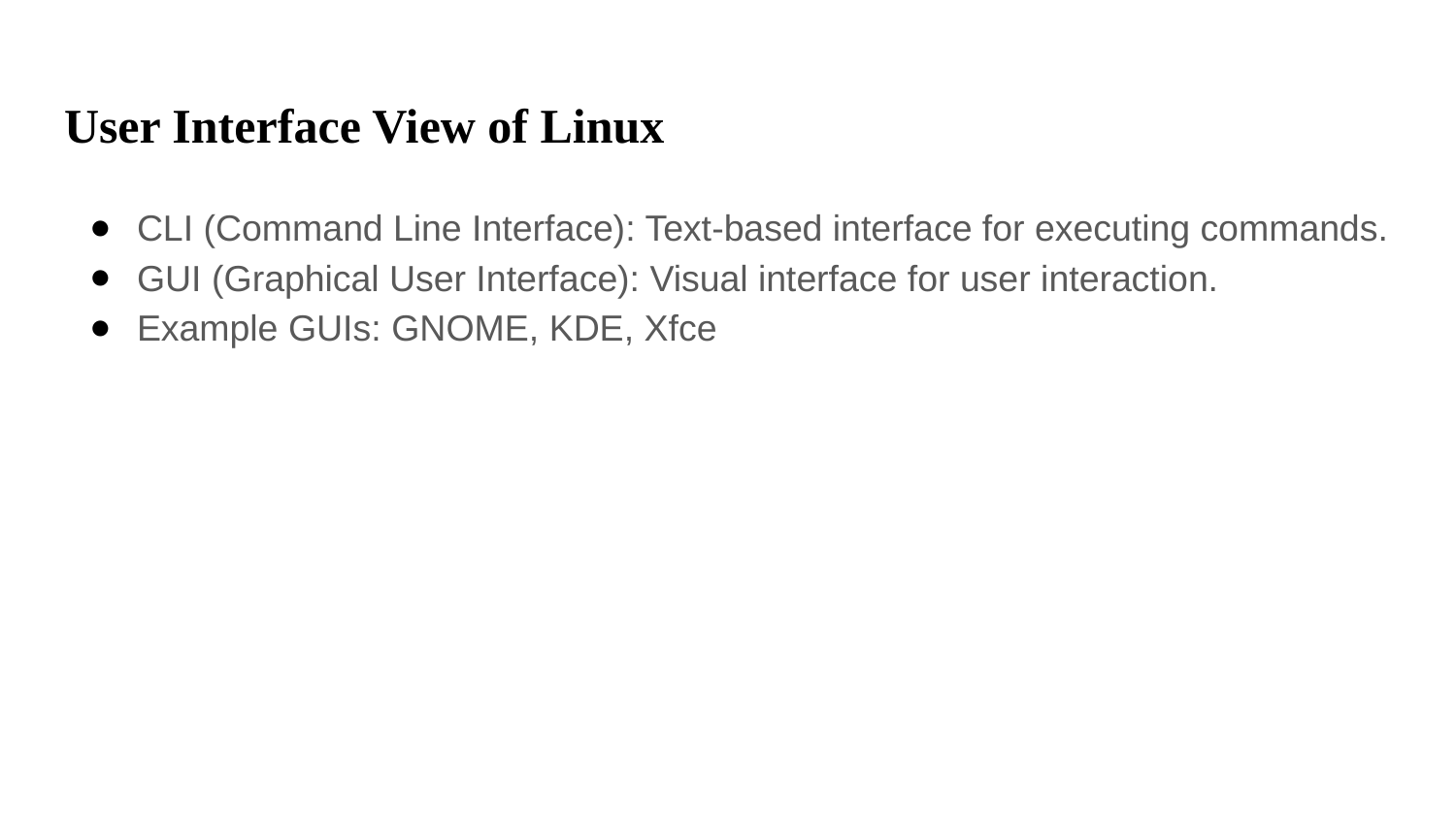

# User Interface View of Linux

CLI (Command Line Interface): Text-based interface for executing commands.
GUI (Graphical User Interface): Visual interface for user interaction.
Example GUIs: GNOME, KDE, Xfce